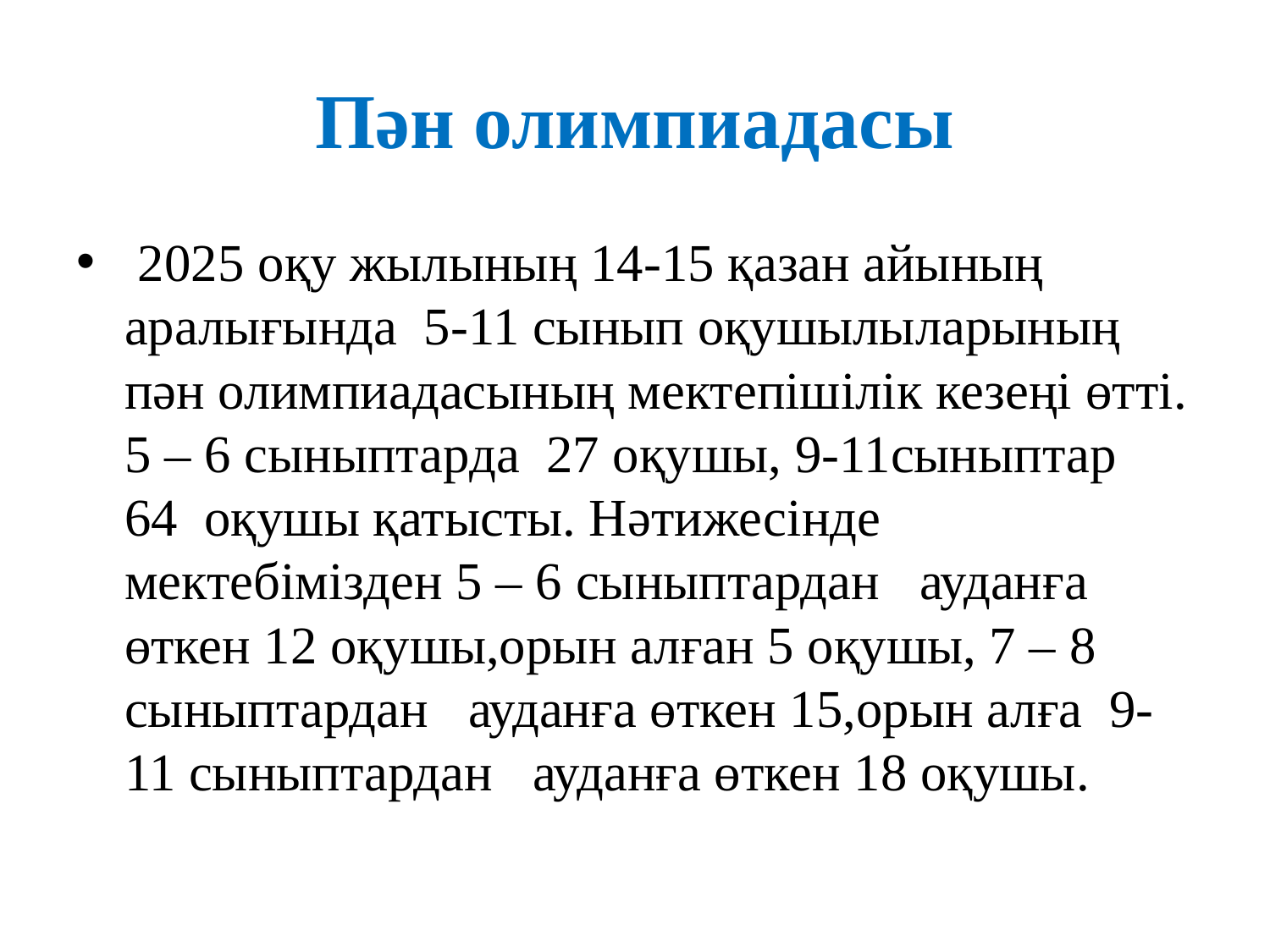

# Пән олимпиадасы
 2025 оқу жылының 14-15 қазан айының аралығында  5-11 сынып оқушылыларының пән олимпиадасының мектепішілік кезеңі өтті. 5 – 6 сыныптарда  27 оқушы, 9-11сыныптар  64  оқушы қатысты. Нәтижесінде мектебімізден 5 – 6 сыныптардан   ауданға өткен 12 оқушы,орын алған 5 оқушы, 7 – 8 сыныптардан   ауданға өткен 15,орын алға  9-11 сыныптардан   ауданға өткен 18 оқушы.